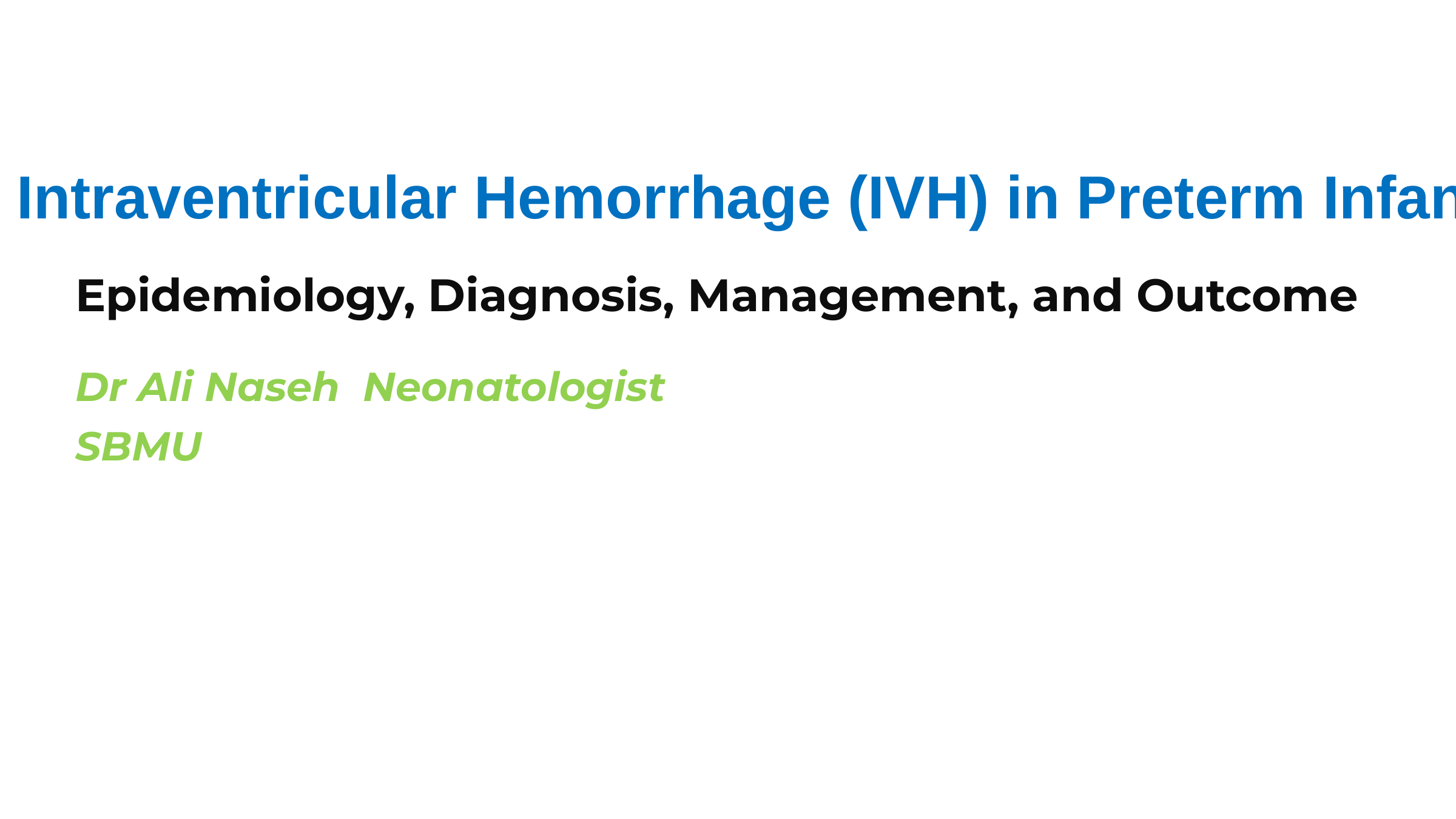

Intraventricular Hemorrhage (IVH) in Preterm Infants
Epidemiology, Diagnosis, Management, and Outcome

Dr Ali Naseh  Neonatologist

SBMU